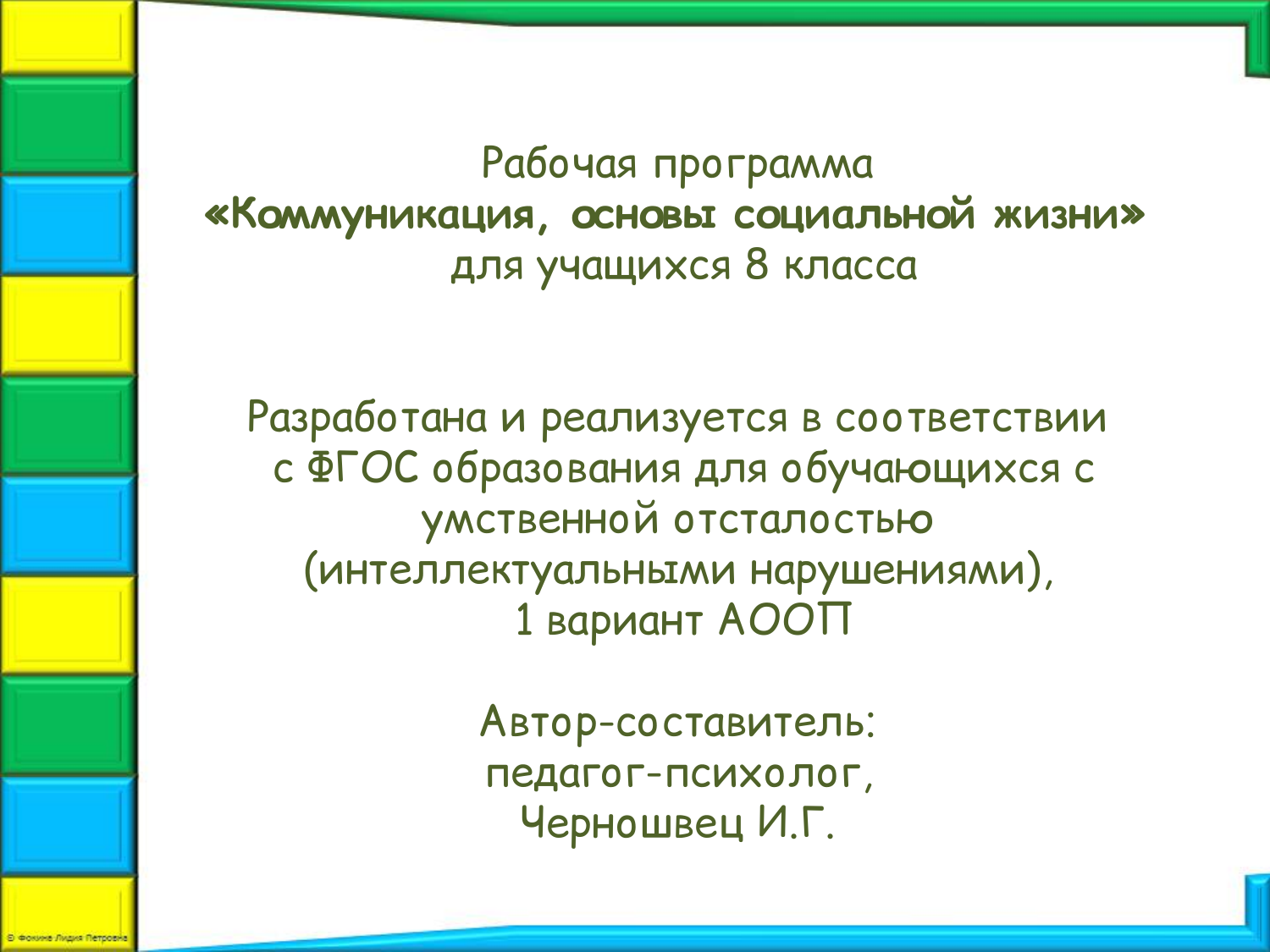

# Рабочая программа «Коммуникация, основы социальной жизни» для учащихся 8 класса Разработана и реализуется в соответствии с ФГОС образования для обучающихся с умственной отсталостью (интеллектуальными нарушениями), 1 вариант АООП Автор-составитель: педагог-психолог, Черношвец И.Г.